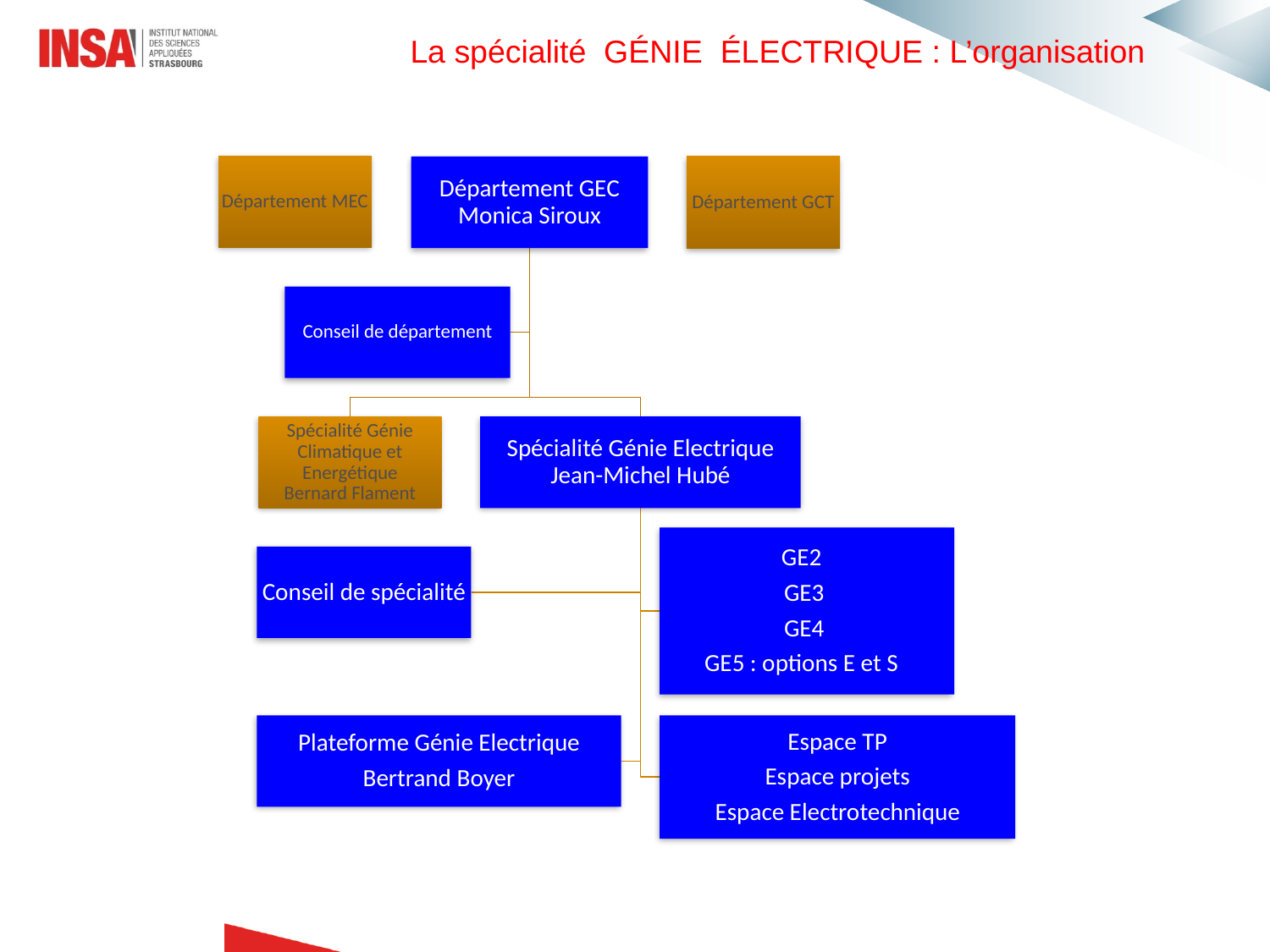

La spécialité  GÉNIE  ÉLECTRIQUE : L’organisation
Département MEC
Département GEC
Monica Siroux
Spécialité Génie Climatique et Energétique
Bernard Flament
Spécialité Génie Electrique
Jean-Michel Hubé
Conseil de spécialité
GE2
GE3
GE4
GE5 : options E et S
Plateforme Génie Electrique
Bertrand Boyer
Espace TP
Espace projets
Espace Electrotechnique
Conseil de département
Département GCT